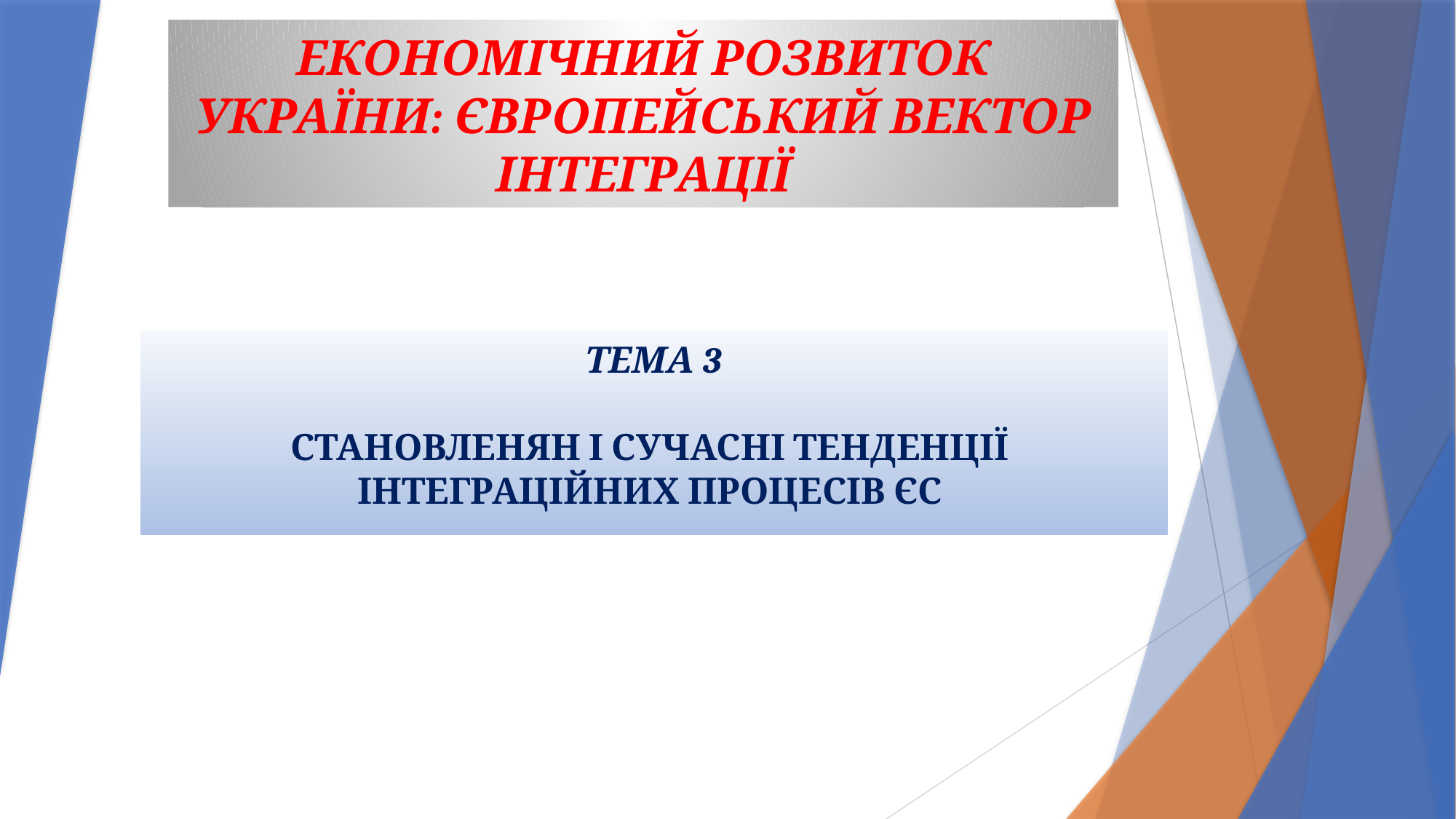

# ЕКОНОМІЧНИЙ РОЗВИТОК УКРАЇНИ: ЄВРОПЕЙСЬКИЙ ВЕКТОР ІНТЕГРАЦІЇ
ТЕМА 3

СТАНОВЛЕНЯН І СУЧАСНІ ТЕНДЕНЦІЇ
ІНТЕГРАЦІЙНИХ ПРОЦЕСІВ ЄС